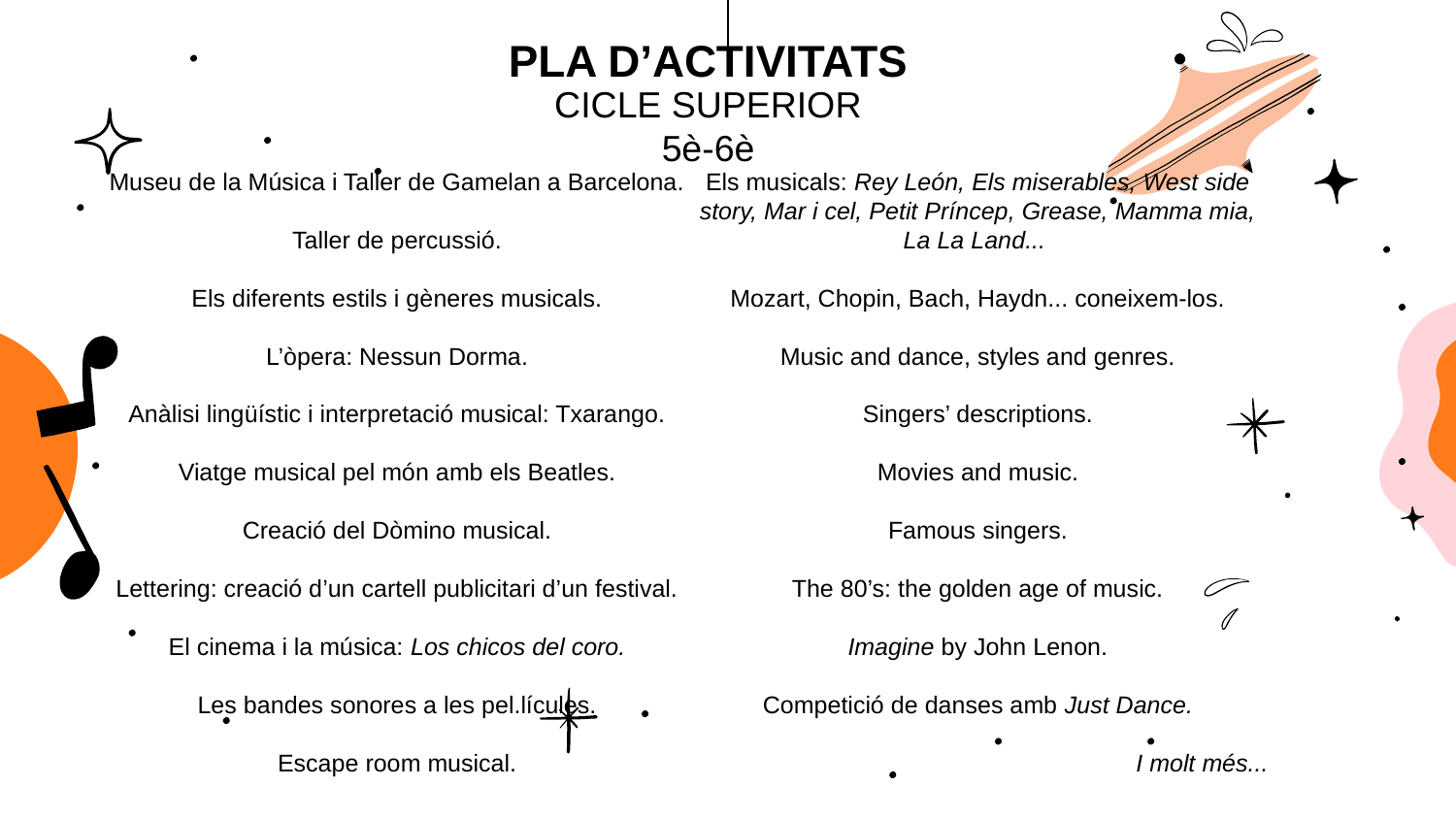

# PLA D’ACTIVITATS
CICLE SUPERIOR
5è-6è
Museu de la Música i Taller de Gamelan a Barcelona.

Taller de percussió.

Els diferents estils i gèneres musicals.

L’òpera: Nessun Dorma.

Anàlisi lingüístic i interpretació musical: Txarango.

Viatge musical pel món amb els Beatles.

Creació del Dòmino musical.

Lettering: creació d’un cartell publicitari d’un festival.

El cinema i la música: Los chicos del coro.

Les bandes sonores a les pel.lícules.

Escape room musical.

Els musicals: Rey León, Els miserables, West side story, Mar i cel, Petit Príncep, Grease, Mamma mia, La La Land...

Mozart, Chopin, Bach, Haydn... coneixem-los.

Music and dance, styles and genres.

Singers’ descriptions.

Movies and music.

Famous singers.

The 80’s: the golden age of music.

Imagine by John Lenon.

Competició de danses amb Just Dance.

I molt més...